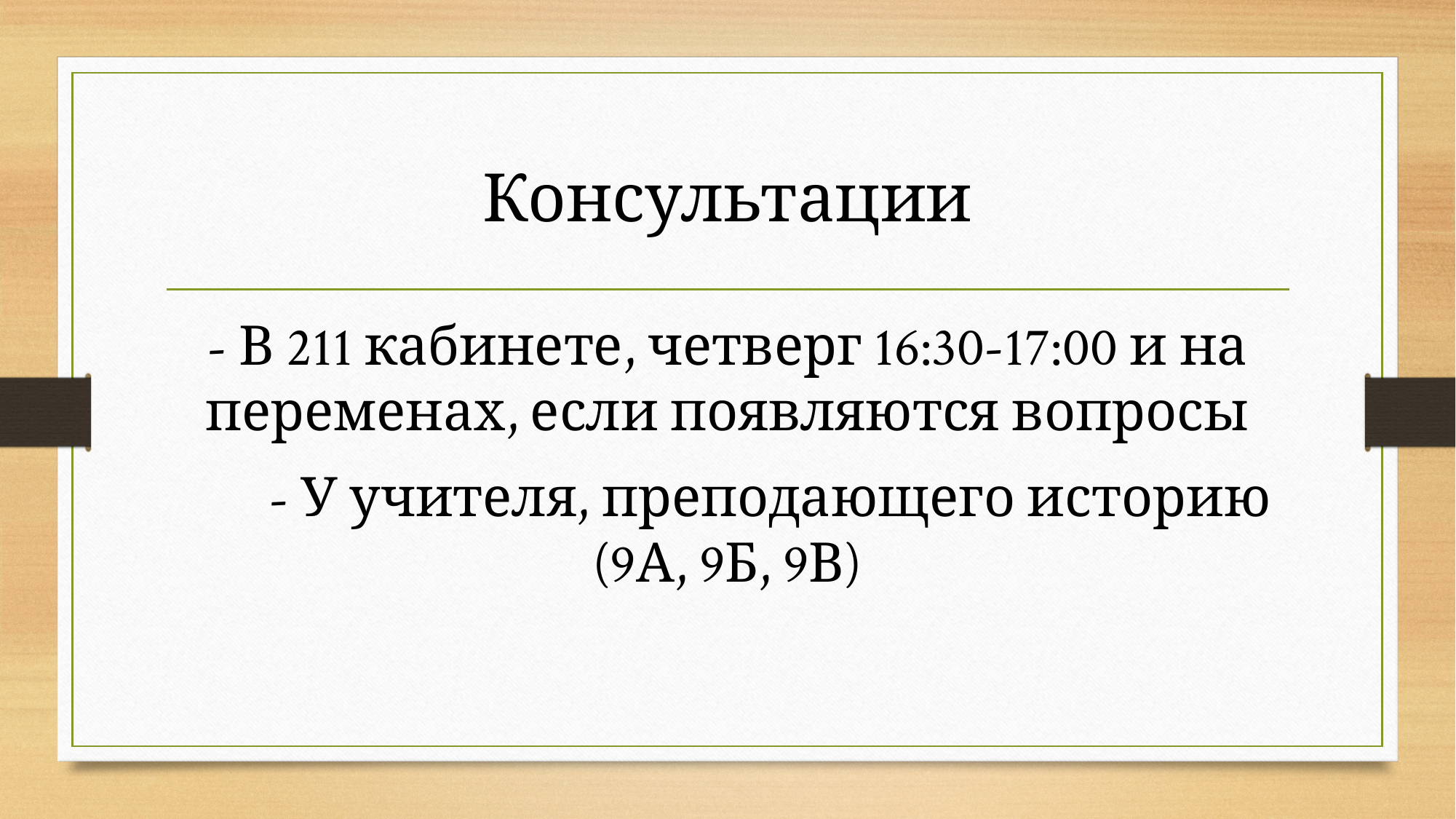

# Консультации
- В 211 кабинете, четверг 16:30-17:00 и на переменах, если появляются вопросы
       - У учителя, преподающего историю (9А, 9Б, 9В)